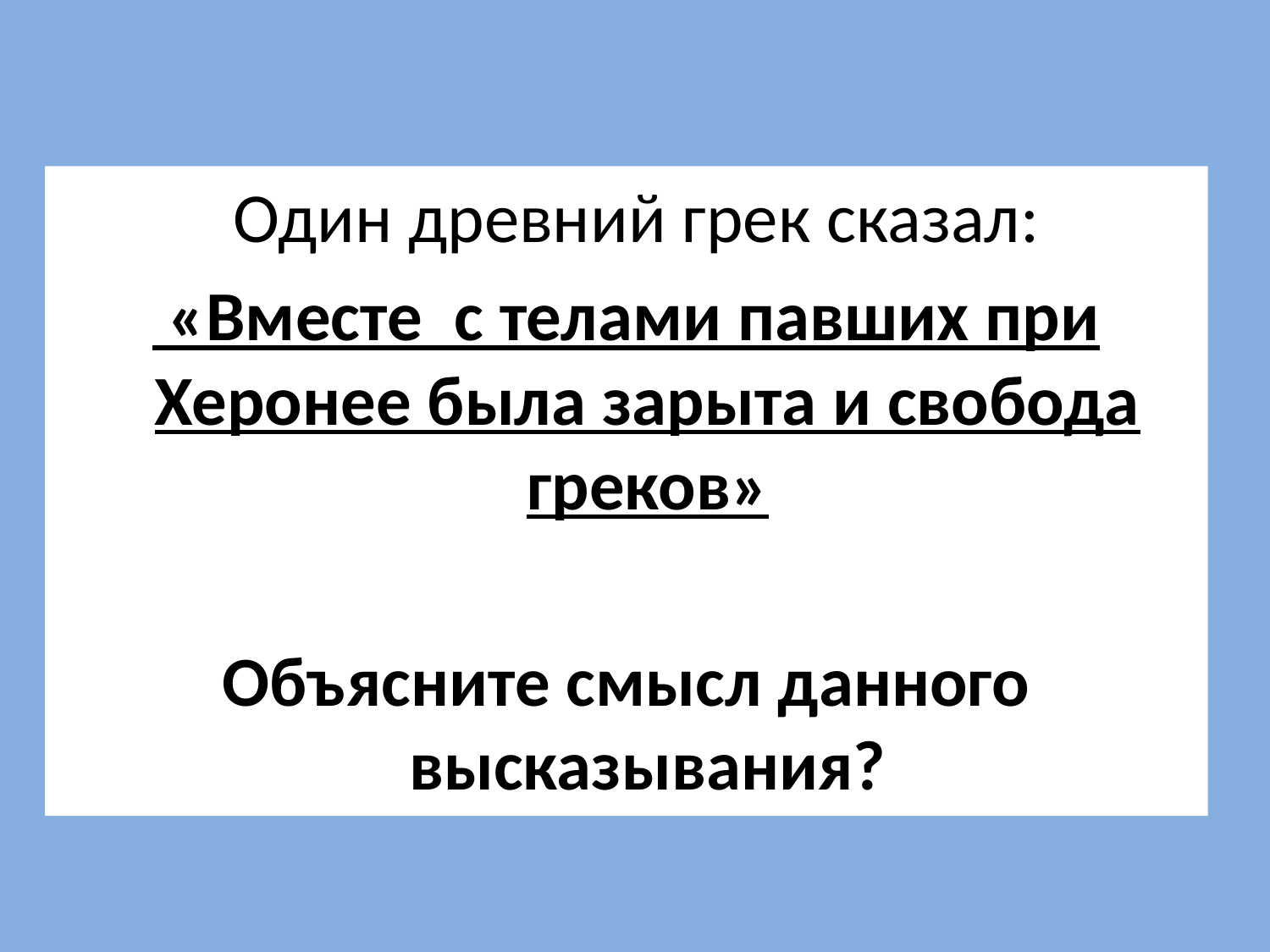

Один древний грек сказал:
 «Вместе  с телами павших при Херонее была зарыта и свобода греков»

Объясните смысл данного высказывания?